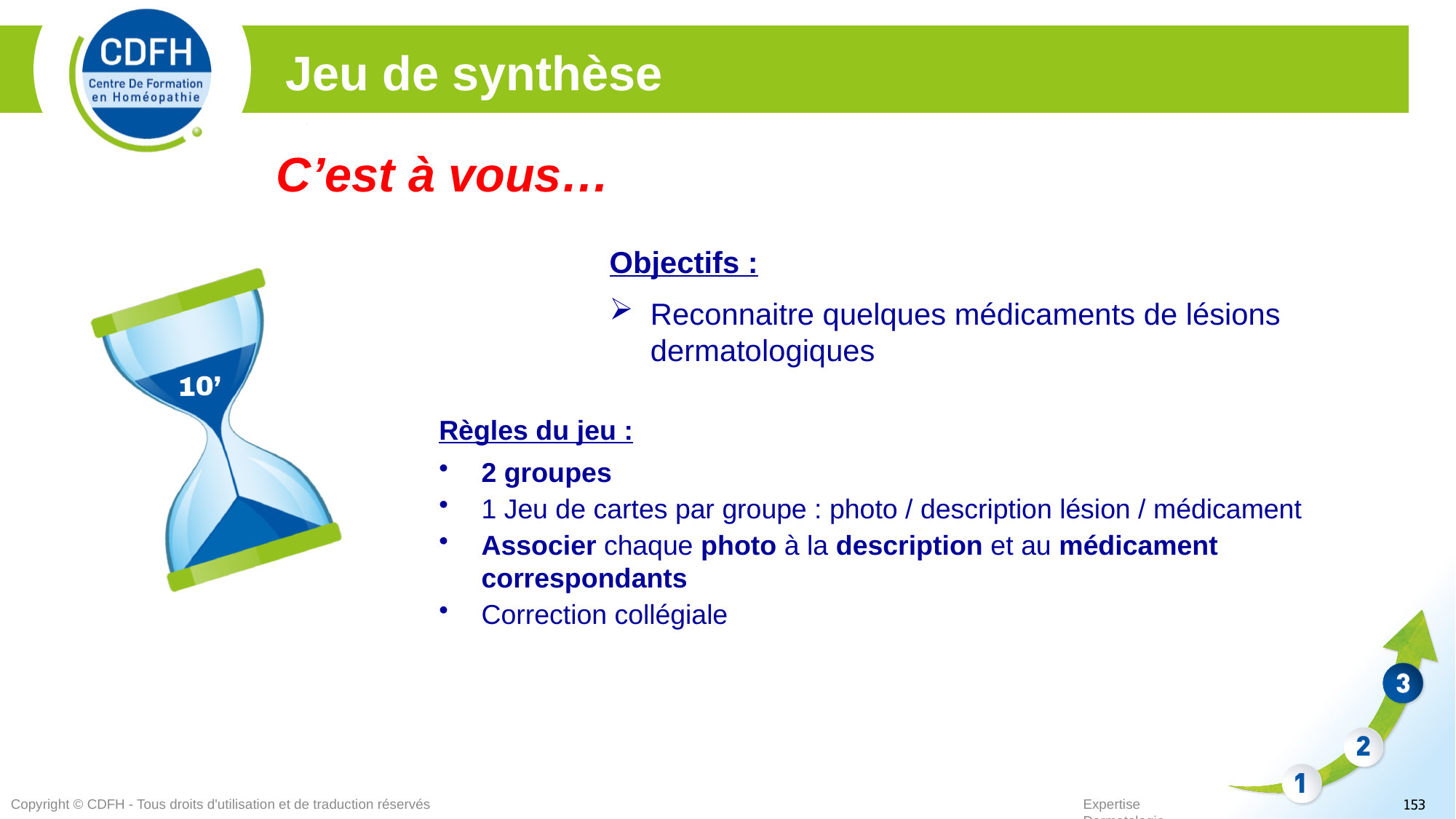

Jeu de synthèse
C’est à vous…
Objectifs :
Reconnaitre quelques médicaments de lésions dermatologiques
10’
Règles du jeu :
2 groupes
1 Jeu de cartes par groupe : photo / description lésion / médicament
Associer chaque photo à la description et au médicament correspondants
Correction collégiale